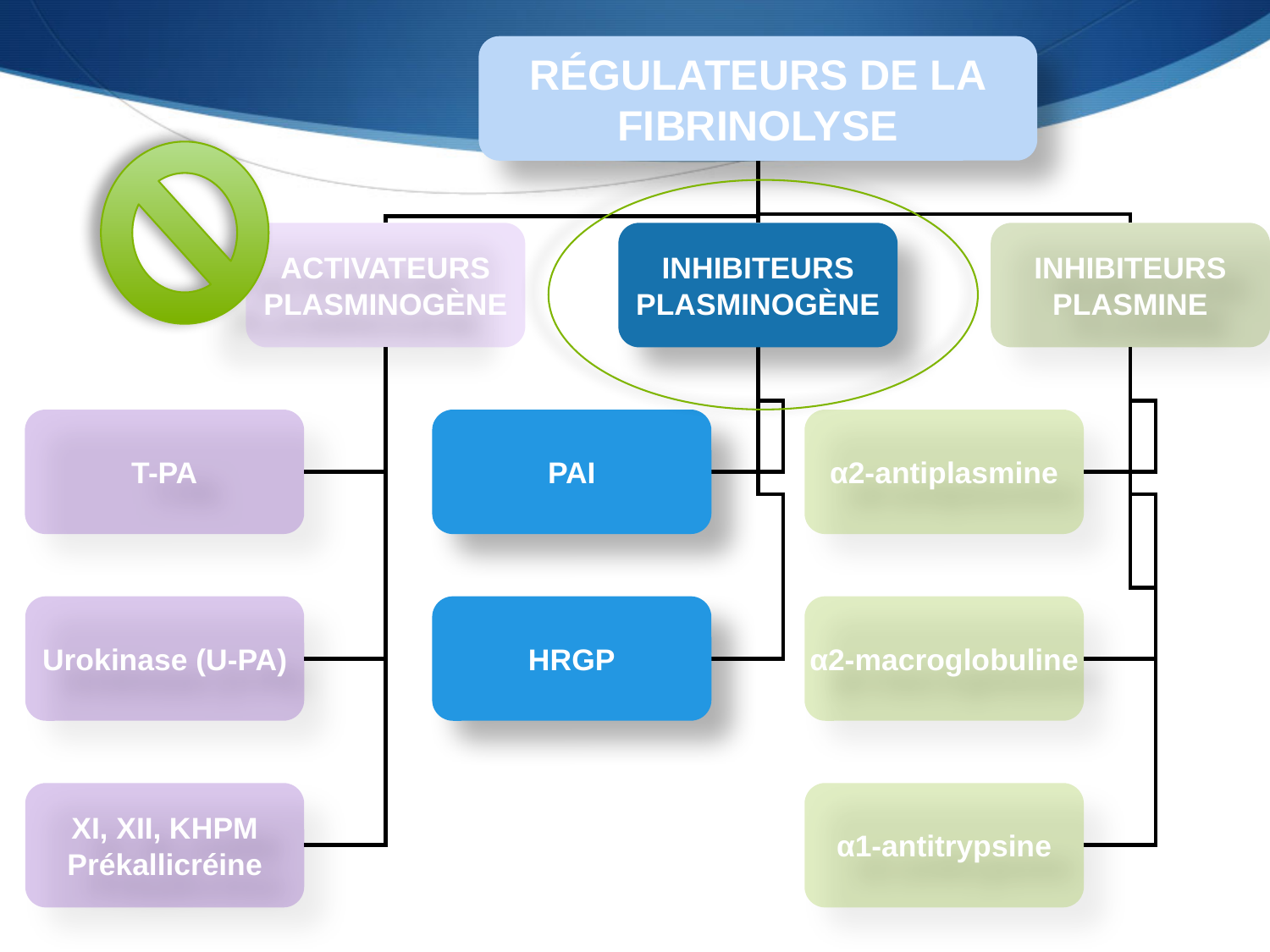

RÉGULATEURS DE LA
FIBRINOLYSE
ACTIVATEURS
PLASMINOGÈNE
INHIBITEURS
PLASMINOGÈNE
INHIBITEURS
PLASMINE
T-PA
PAI
α2-antiplasmine
Urokinase (U-PA)
HRGP
α2-macroglobuline
XI, XII, KHPM
Prékallicréine
α1-antitrypsine